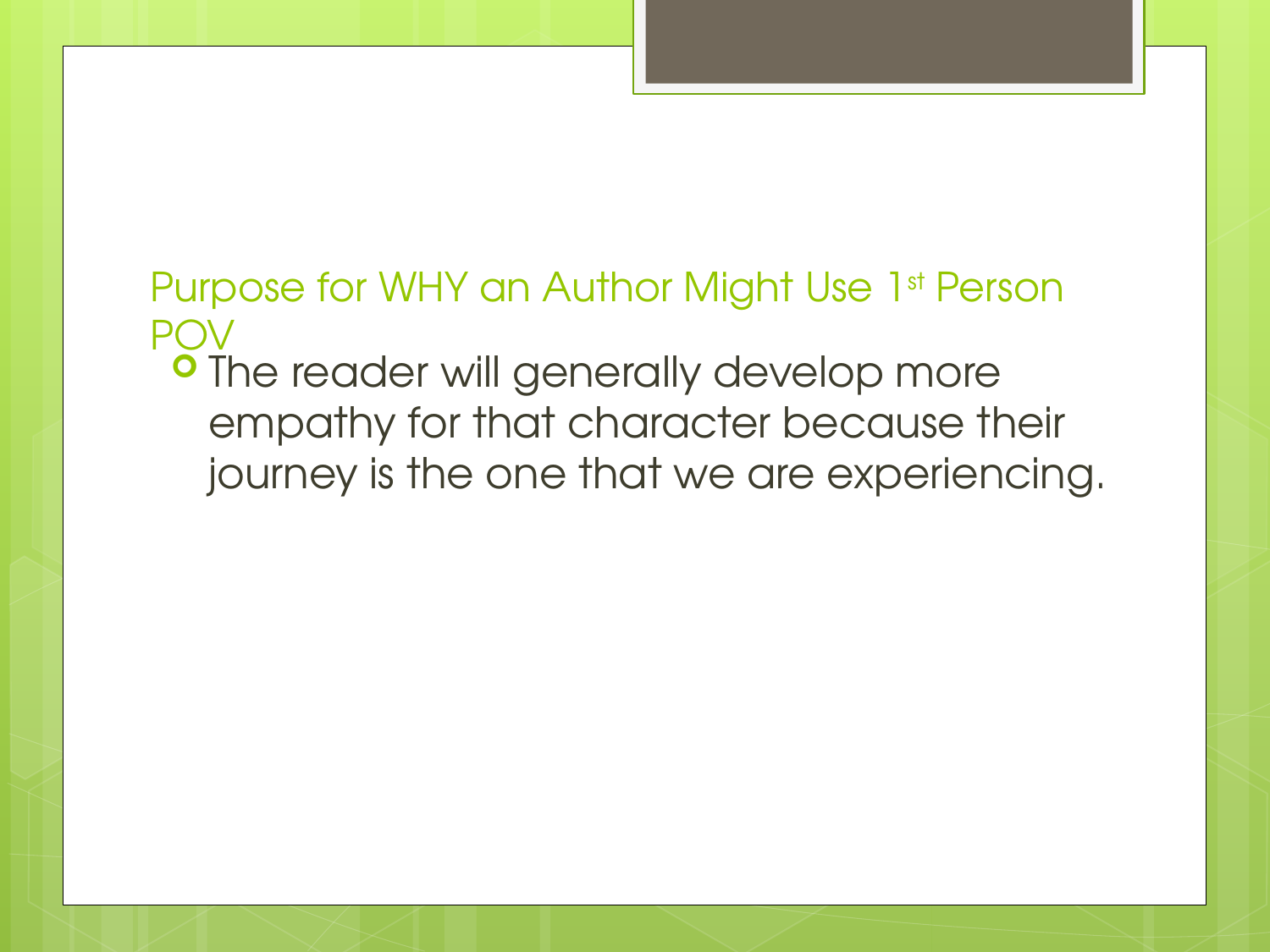

# Purpose for WHY an Author Might Use 1st Person POV
The reader will generally develop more empathy for that character because their journey is the one that we are experiencing.